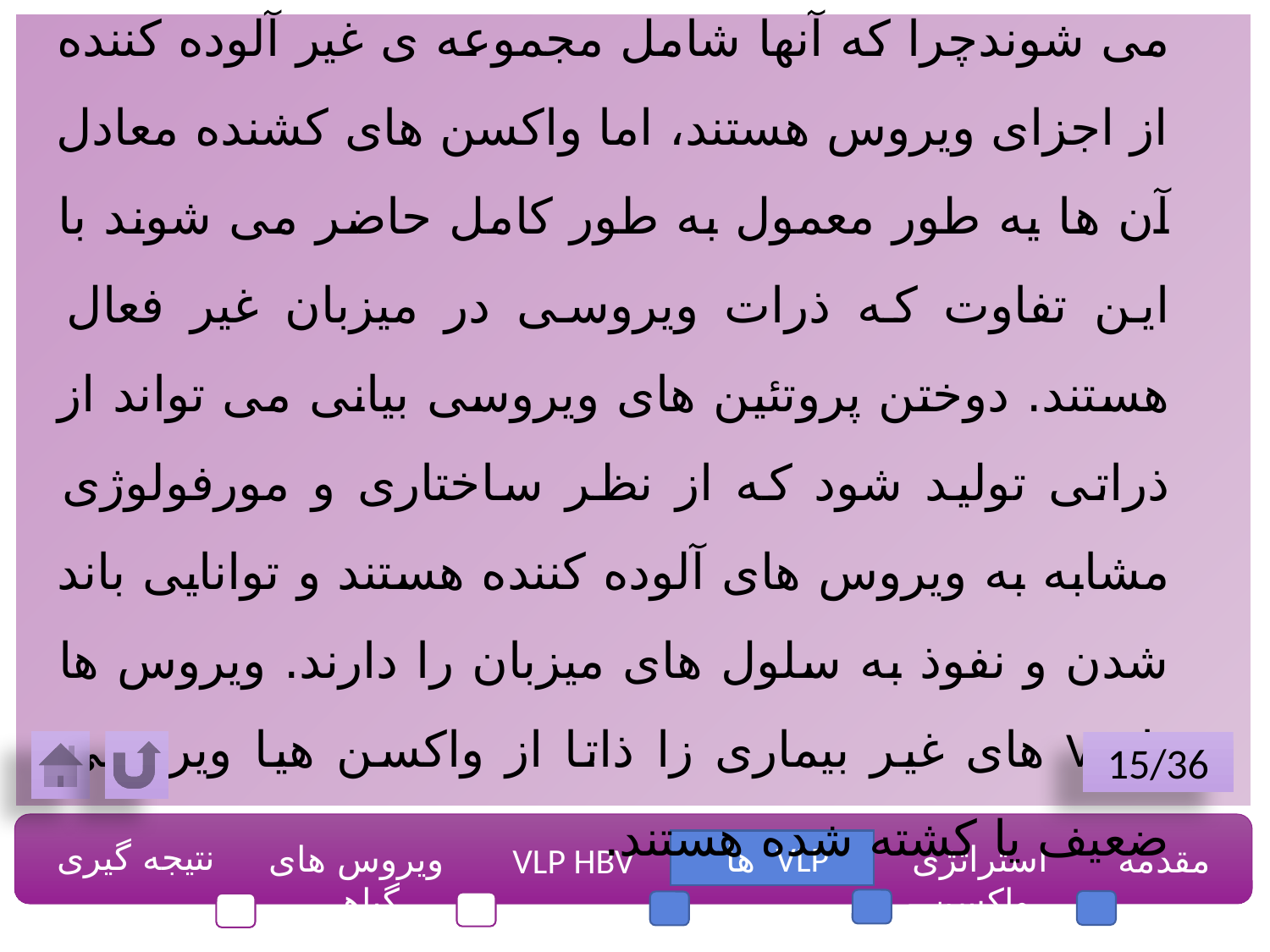

VLPها  به عنوان واکسن های زیر واحدی در نظر گرفته می شوندچرا که آنها شامل مجموعه ی غیر آلوده کننده از اجزای ویروس هستند، اما واکسن های کشنده معادل آن ها یه طور معمول به طور کامل حاضر می شوند با این تفاوت که ذرات ویروسی در میزبان غیر فعال هستند. دوختن پروتئین های ویروسی بیانی می تواند از ذراتی تولید شود که از نظر ساختاری و مورفولوژی مشابه به ویروس های آلوده کننده هستند و توانایی باند شدن و نفوذ به سلول های میزبان را دارند. ویروس ها یاVLP های غیر بیماری زا ذاتا از واکسن هیا ویروسی ضعیف یا کشته شده هستند.

15/36

نتیجه گیری
ویروس های گیاهی
VLP  ها
استراتژی واکسن
مقدمه
VLP HBV